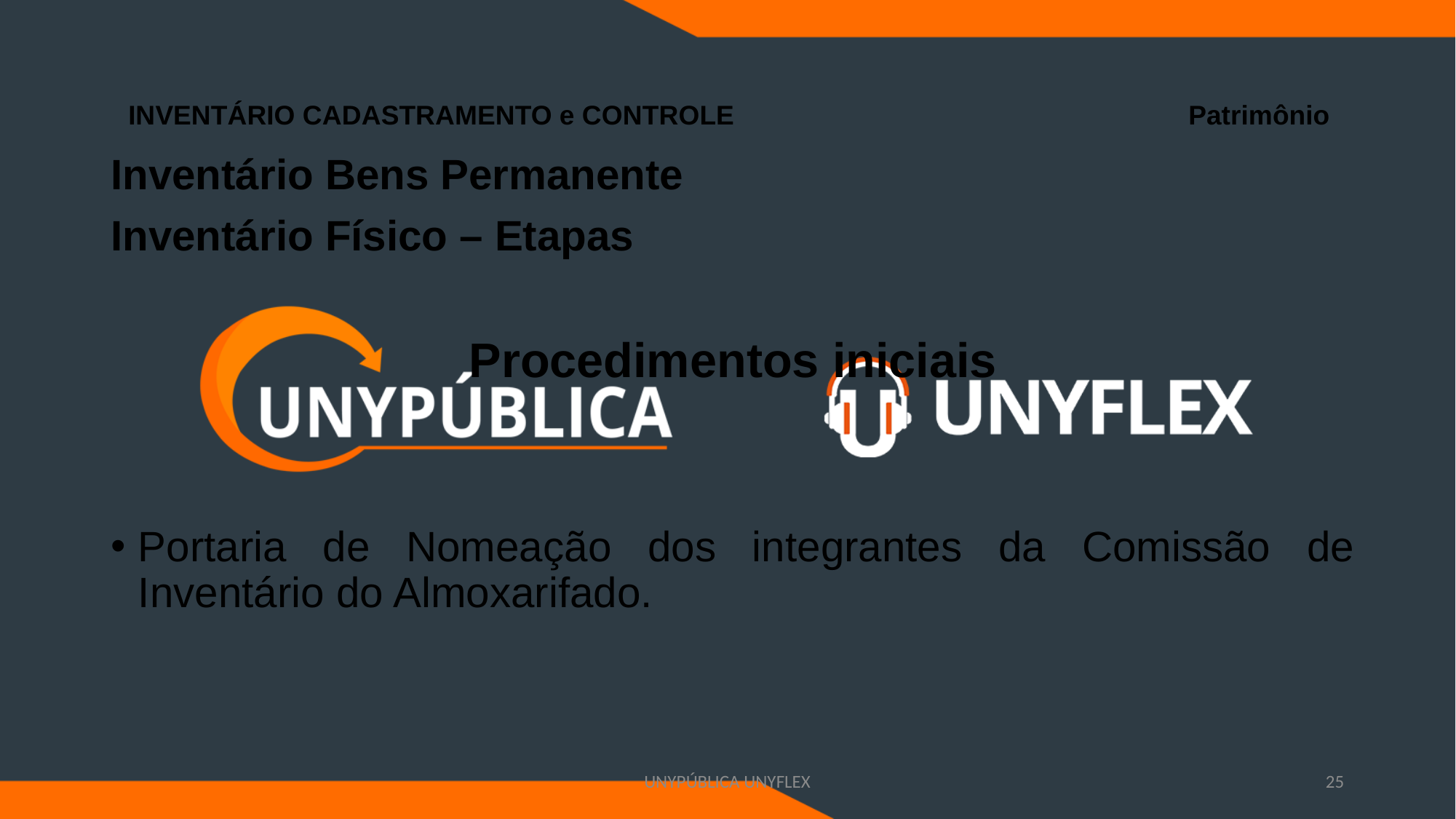

# INVENTÁRIO CADASTRAMENTO e CONTROLE                                                             Patrimônio
Inventário Bens Permanente
Inventário Físico – Etapas

Procedimentos iniciais

Portaria de Nomeação dos integrantes da Comissão de Inventário do Almoxarifado.

UNYPÚBLICA UNYFLEX
25